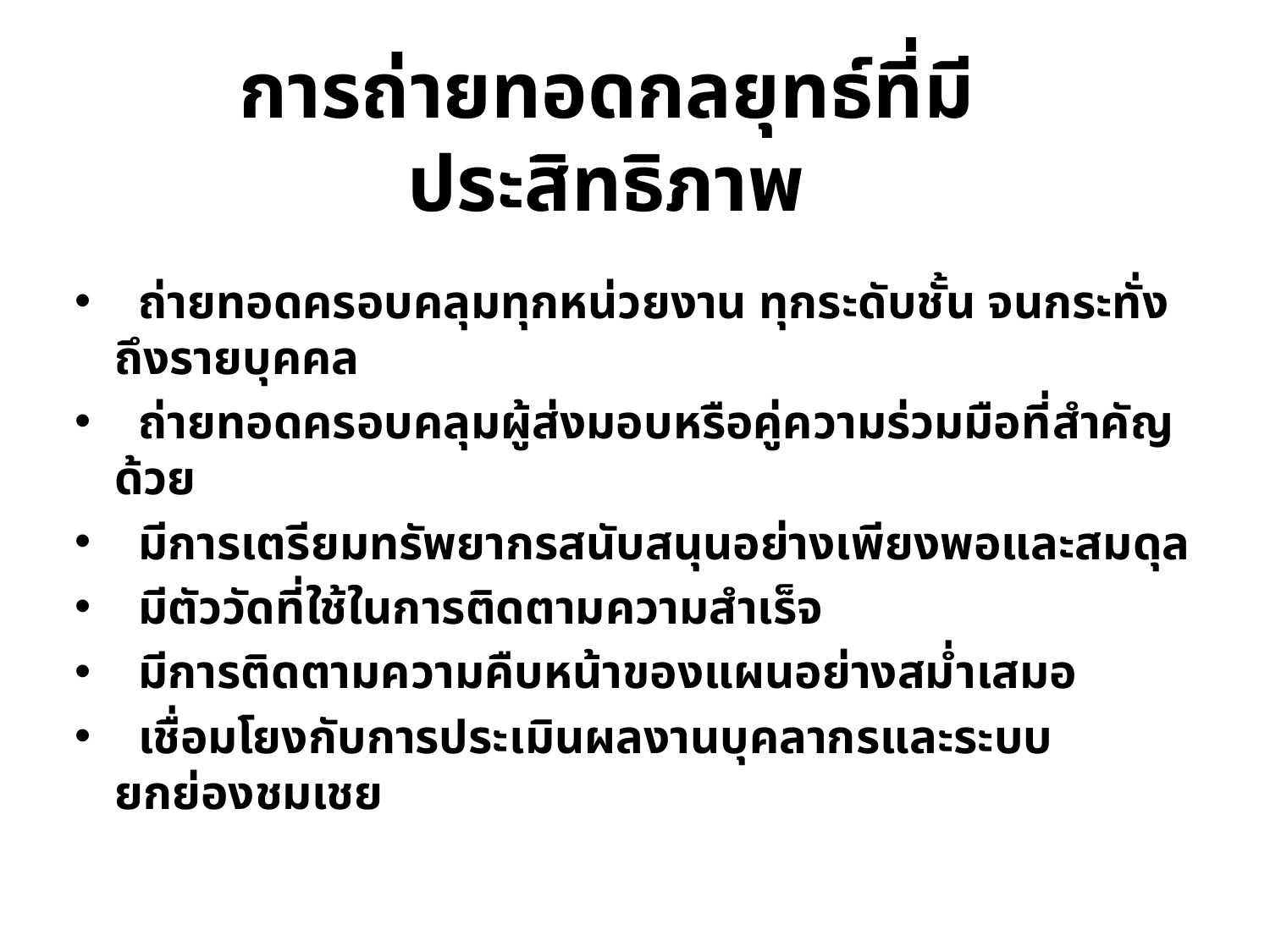

# การถ่ายทอดกลยุทธ์ที่มีประสิทธิภาพ
  ถ่ายทอดครอบคลุมทุกหน่วยงาน ทุกระดับชั้น จนกระทั่งถึงรายบุคคล
  ถ่ายทอดครอบคลุมผู้ส่งมอบหรือคู่ความร่วมมือที่สำคัญด้วย
  มีการเตรียมทรัพยากรสนับสนุนอย่างเพียงพอและสมดุล
  มีตัววัดที่ใช้ในการติดตามความสำเร็จ
  มีการติดตามความคืบหน้าของแผนอย่างสม่ำเสมอ
  เชื่อมโยงกับการประเมินผลงานบุคลากรและระบบยกย่องชมเชย